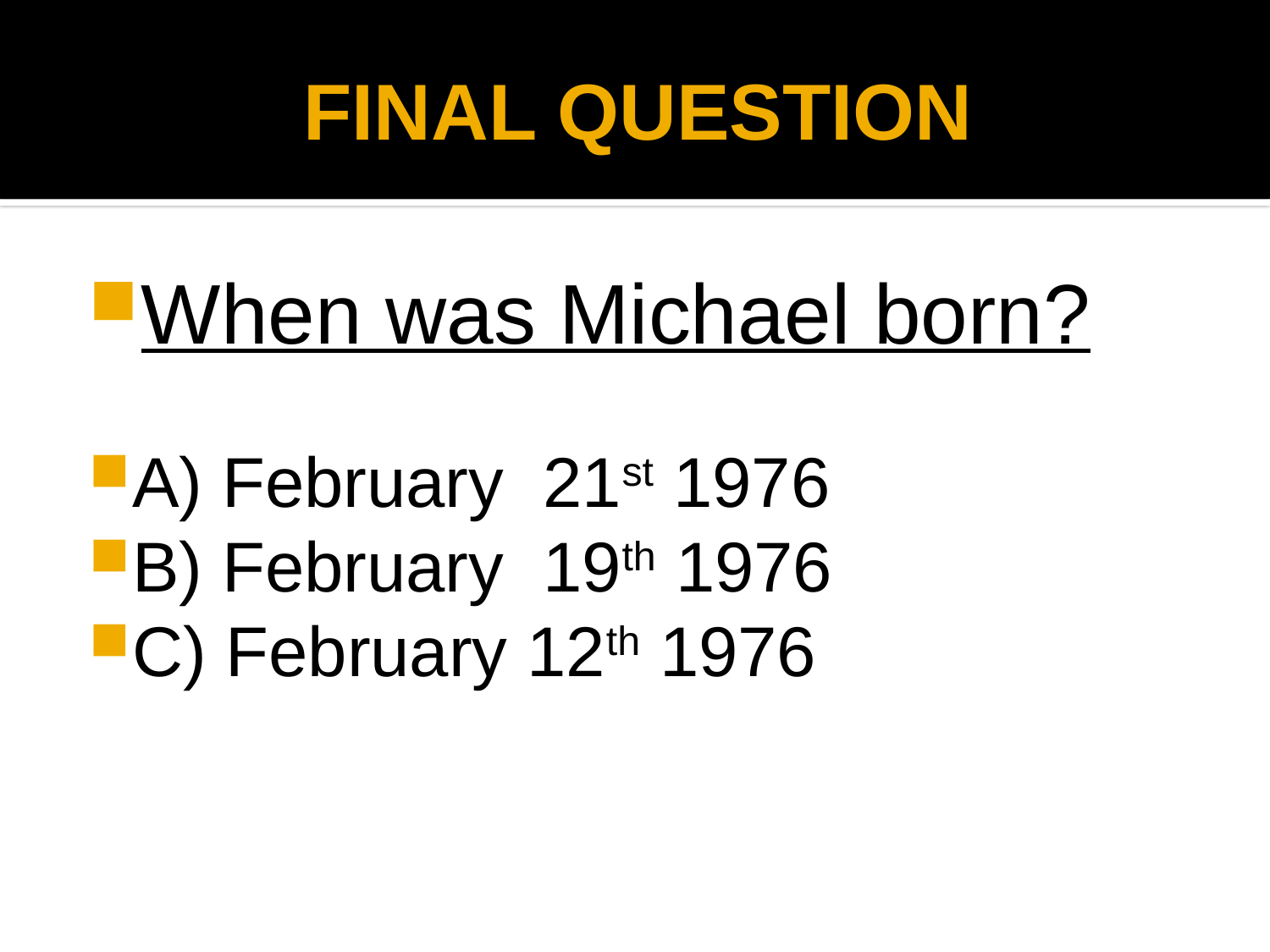

# FINAL QUESTION
When was Michael born?

A) February  21st 1976
B) February  19th 1976
C) February 12th 1976